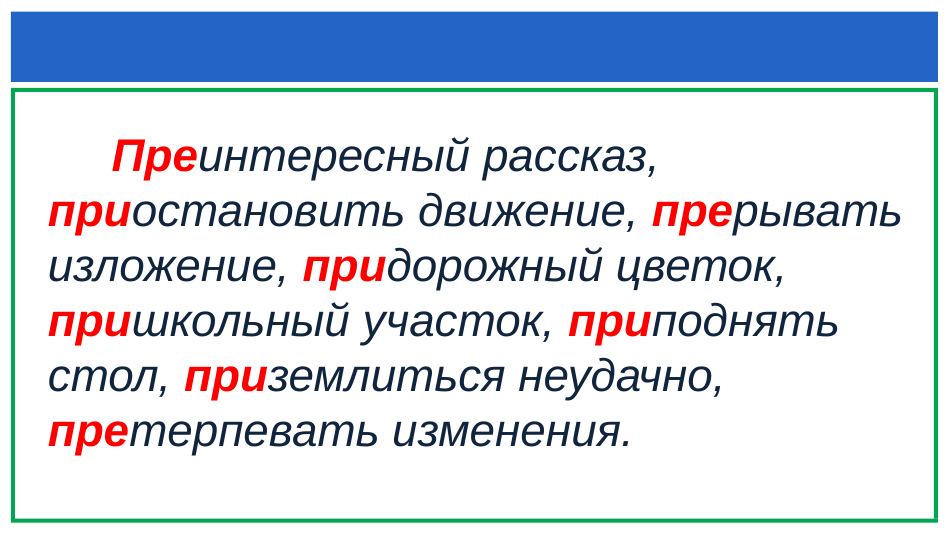

#

     Преинтересный рассказ, приостановить движение, прерывать изложение, придорожный цветок, пришкольный участок, приподнять стол, приземлиться неудачно, претерпевать изменения.